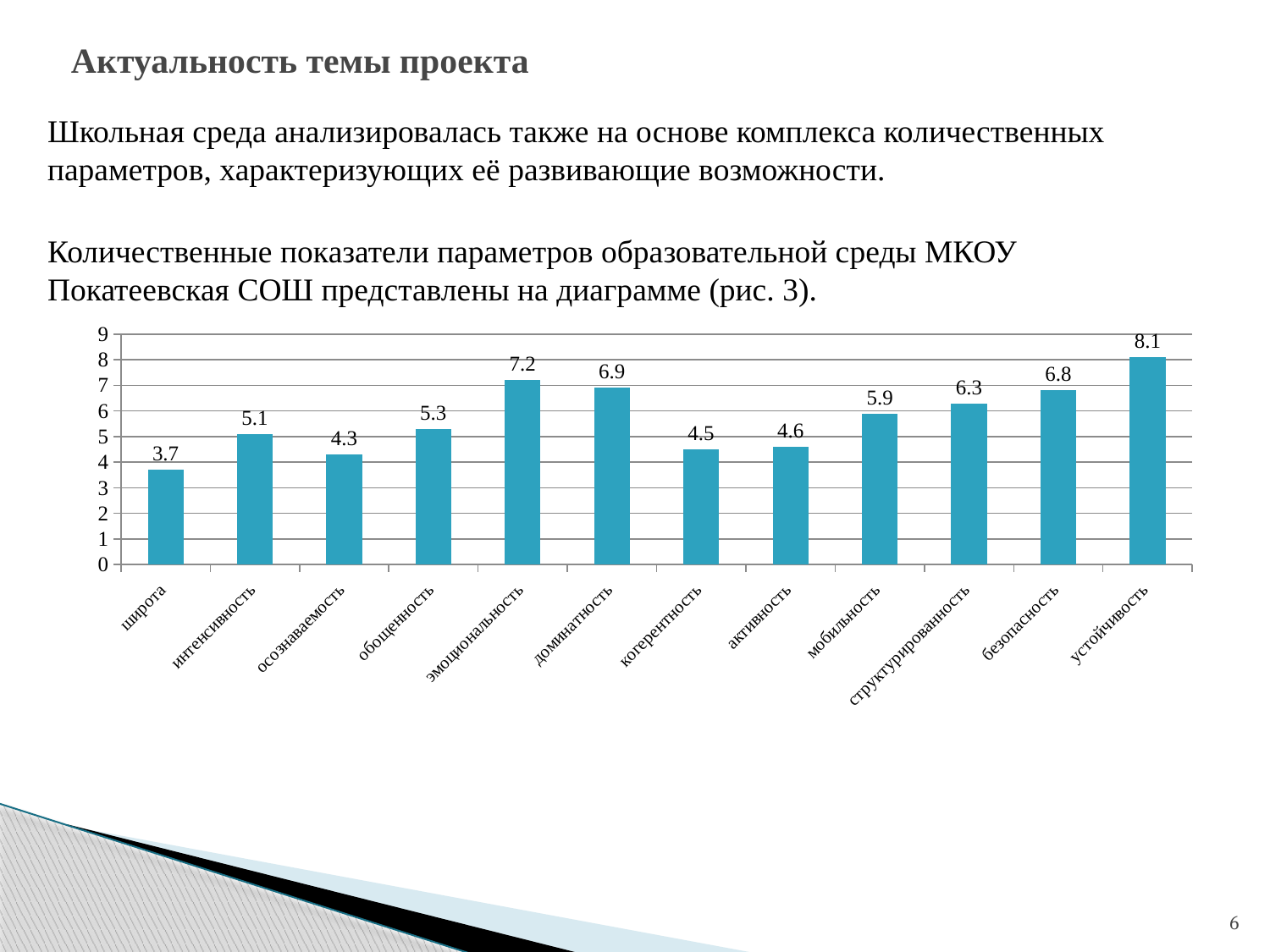

# Актуальность темы проекта
Школьная среда анализировалась также на основе комплекса количественных параметров, характеризующих её развивающие возможности.
Количественные показатели параметров образовательной среды МКОУ  Покатеевская СОШ представлены на диаграмме (рис. 3).

### Chart

| Category | баллы |
|---|---|
| широта  | 3.7 |
| интенсивность  | 5.1 |
| осознаваемость  | 4.3 |
| обощенность  | 5.3 |
| эмоциональность  | 7.2 |
| доминатность  | 6.9 |
| когерентность  | 4.5 |
| активность  | 4.6 |
| мобильность  | 5.9 |
| структурированность  | 6.3 |
| безопасность  | 6.8 |
| устойчивость  | 8.1 |
6